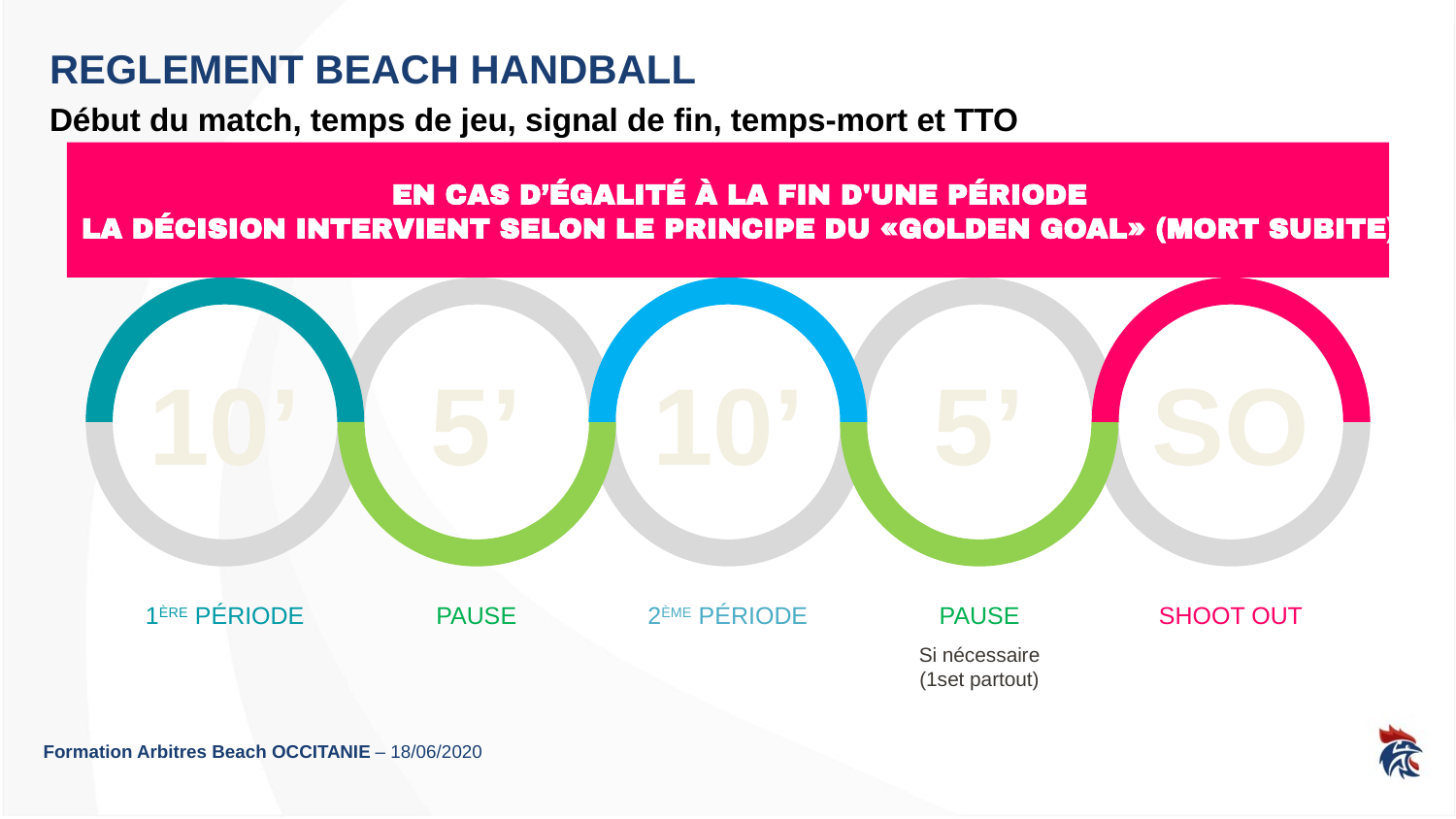

# REGLEMENT BEACH HANDBALL
Début du match, temps de jeu, signal de fin, temps-mort et TTO
En cas d’égalité à la fin d'une période
la décision intervient selon le principe du «Golden Goal» (Mort Subite)

10’
5’
10’
5’
SO
1ère période
PAUSE
2ème Période
PAUSE
Si nécessaire
(1set partout)
SHOOT OUT